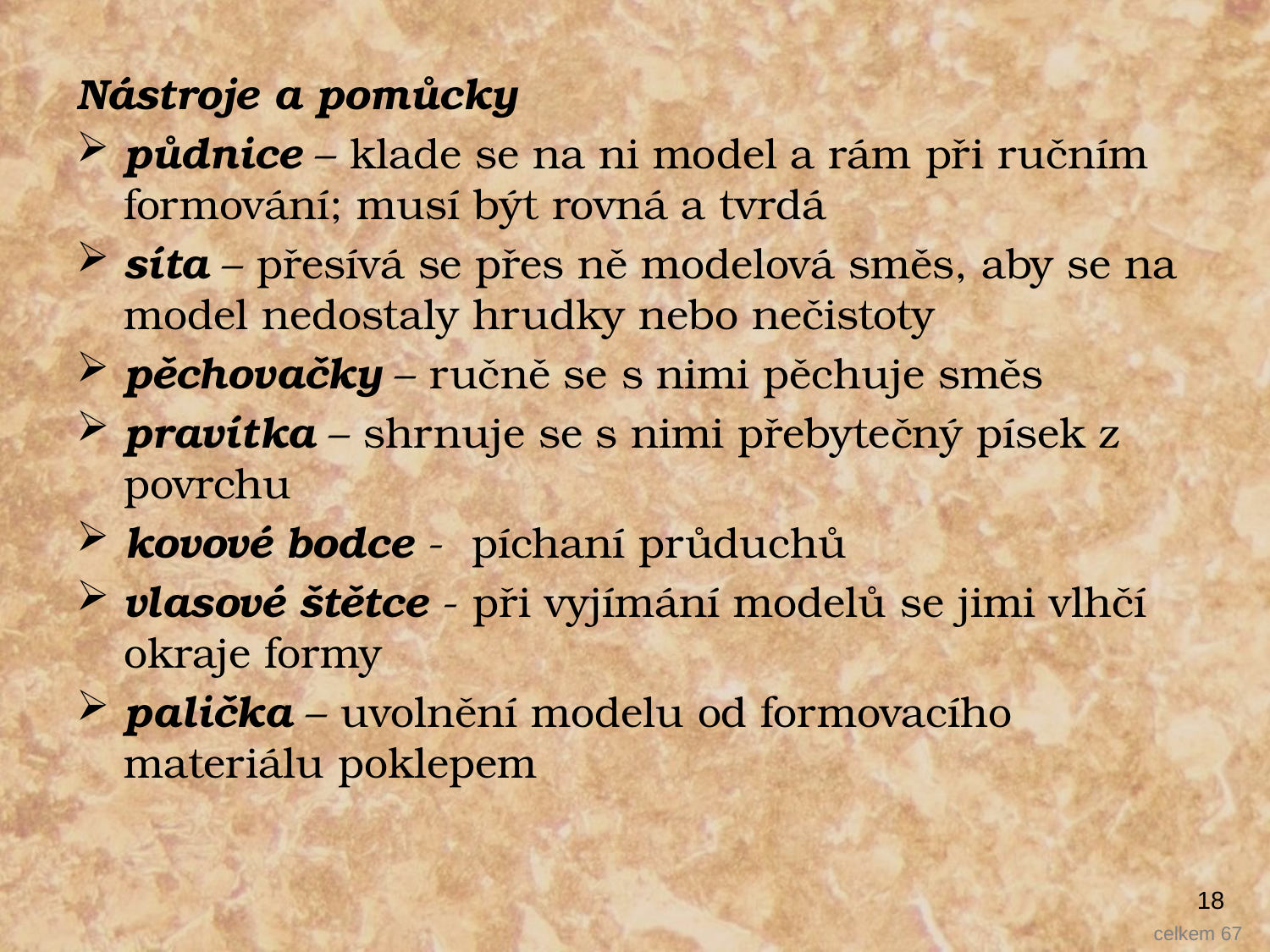

Nástroje a pomůcky
půdnice – klade se na ni model a rám při ručním formování; musí být rovná a tvrdá
síta – přesívá se přes ně modelová směs, aby se na model nedostaly hrudky nebo nečistoty
pěchovačky – ručně se s nimi pěchuje směs
pravítka – shrnuje se s nimi přebytečný písek z povrchu
kovové bodce -  píchaní průduchů
vlasové štětce - při vyjímání modelů se jimi vlhčí okraje formy
palička – uvolnění modelu od formovacího materiálu poklepem

18